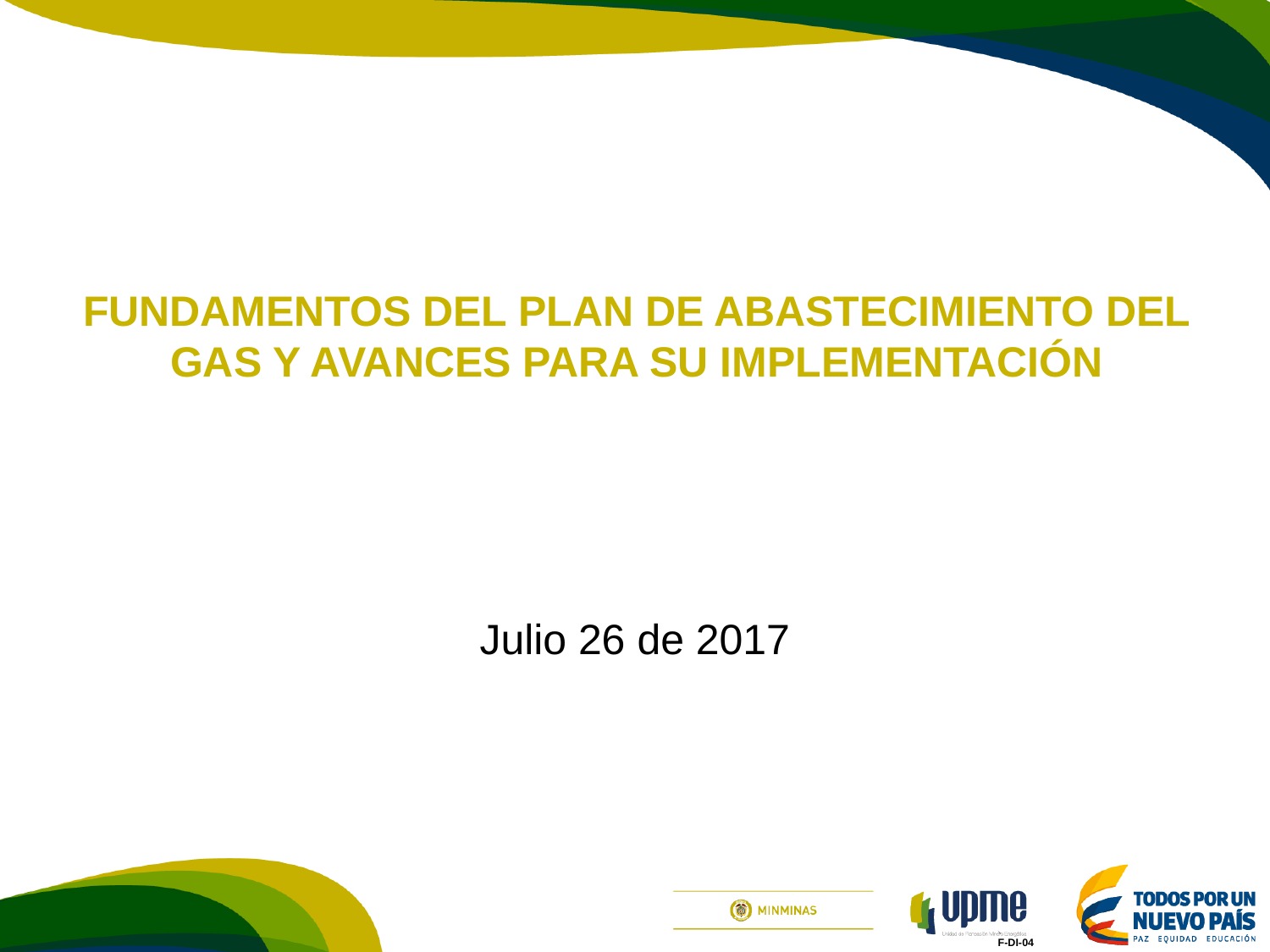

# FUNDAMENTOS DEL PLAN DE ABASTECIMIENTO DEL GAS Y AVANCES PARA SU IMPLEMENTACIÓN

Julio 26 de 2017